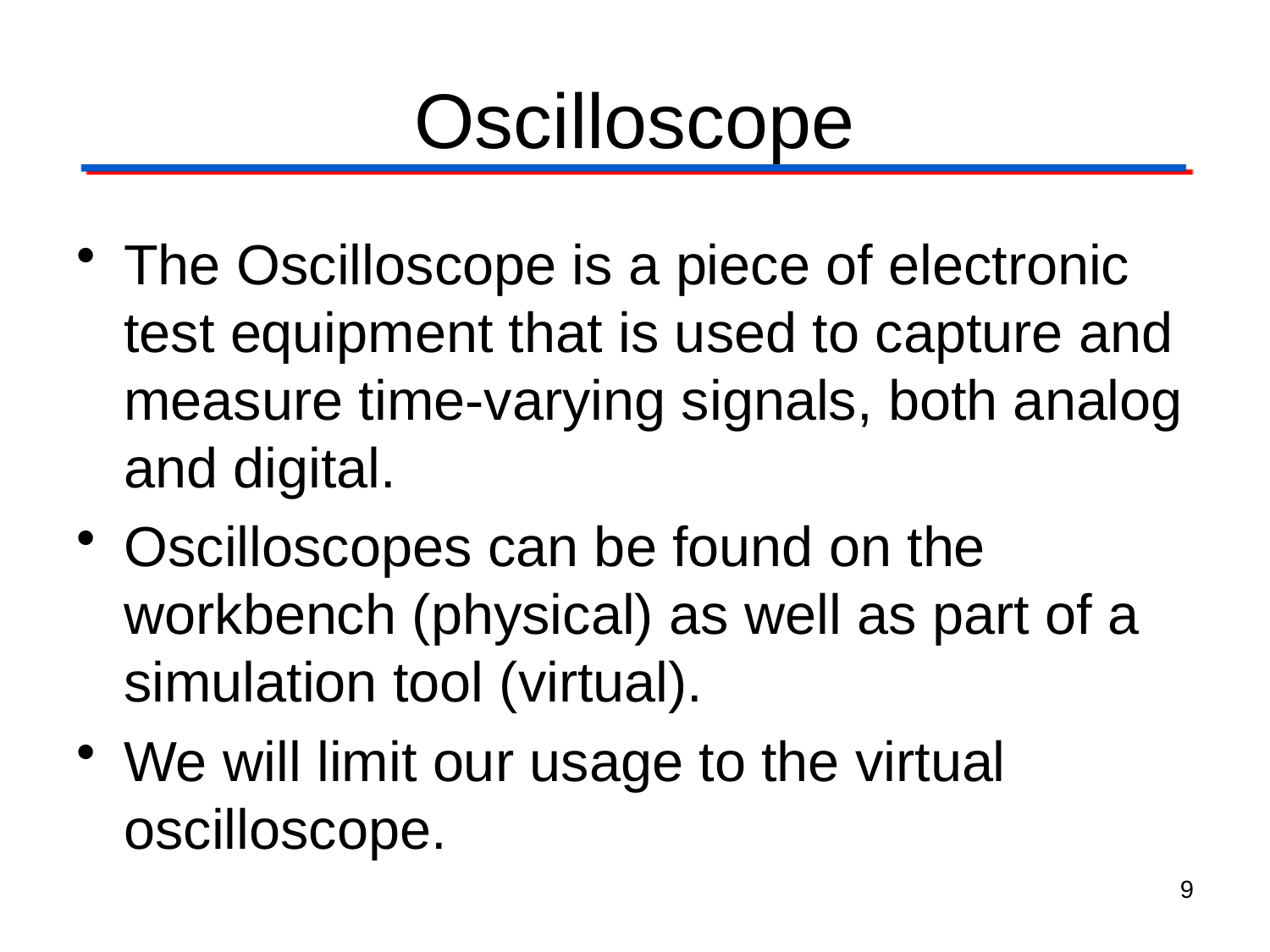

# Oscilloscope
The Oscilloscope is a piece of electronic test equipment that is used to capture and measure time-varying signals, both analog and digital.
Oscilloscopes can be found on the workbench (physical) as well as part of a simulation tool (virtual).
We will limit our usage to the virtual oscilloscope.
9